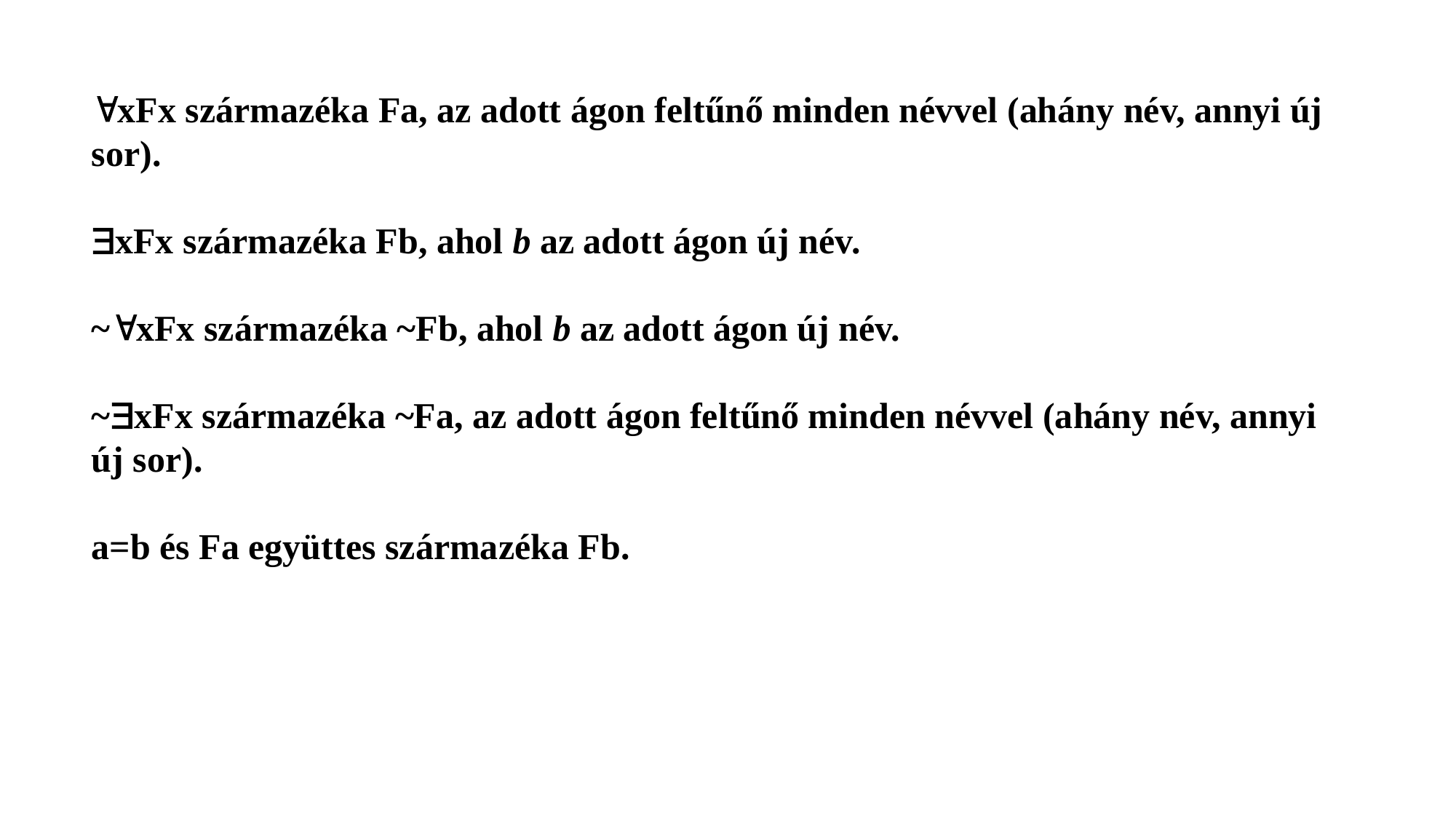

∀xFx származéka Fa, az adott ágon feltűnő minden névvel (ahány név, annyi új sor).

∃xFx származéka Fb, ahol b az adott ágon új név.

~∀xFx származéka ~Fb, ahol b az adott ágon új név.

~∃xFx származéka ~Fa, az adott ágon feltűnő minden névvel (ahány név, annyi új sor).

a=b és Fa együttes származéka Fb.